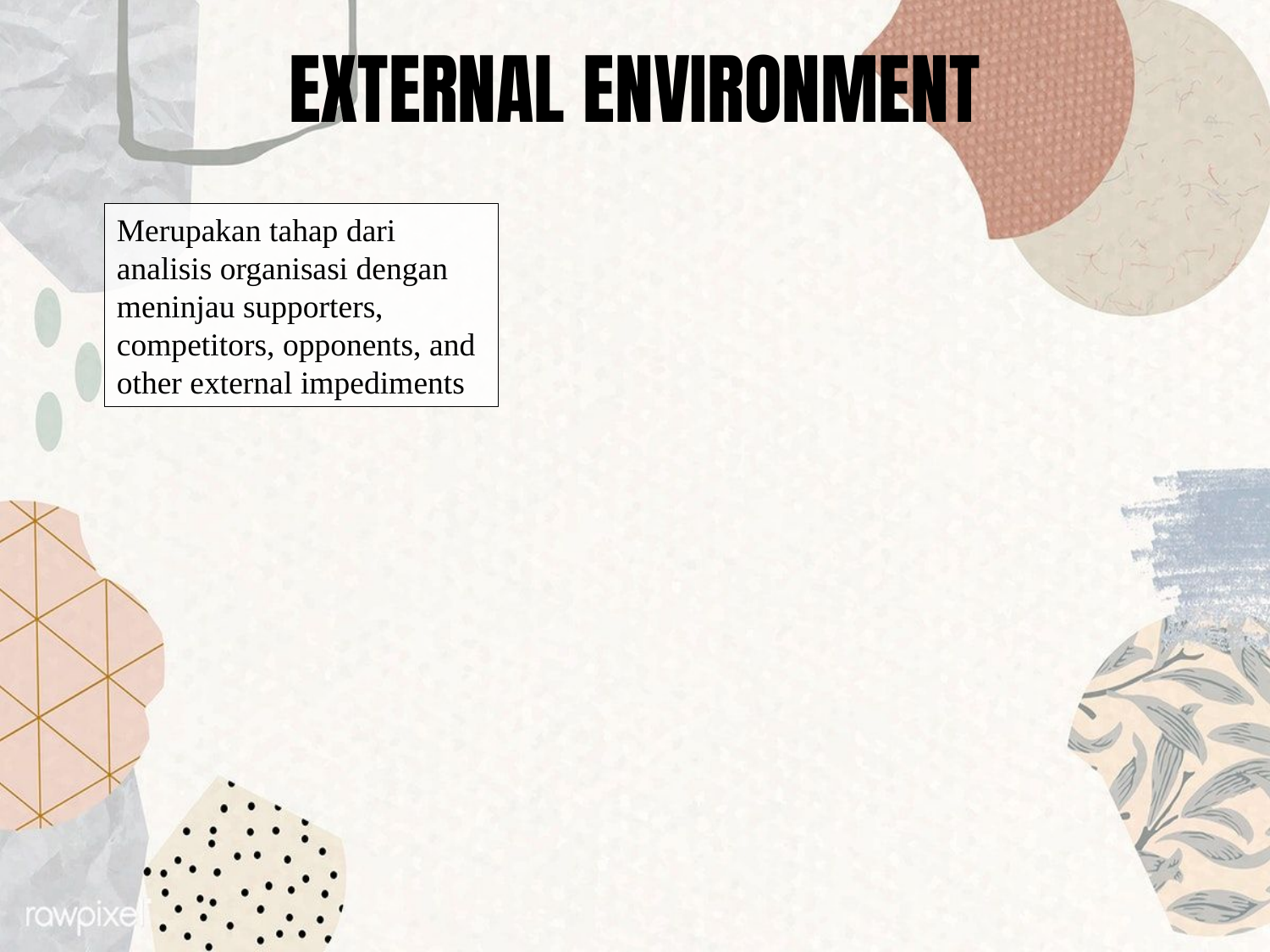

# EXTERNAL ENVIRONMENT

Merupakan tahap dari analisis organisasi dengan meninjau supporters, competitors, opponents, and other external impediments